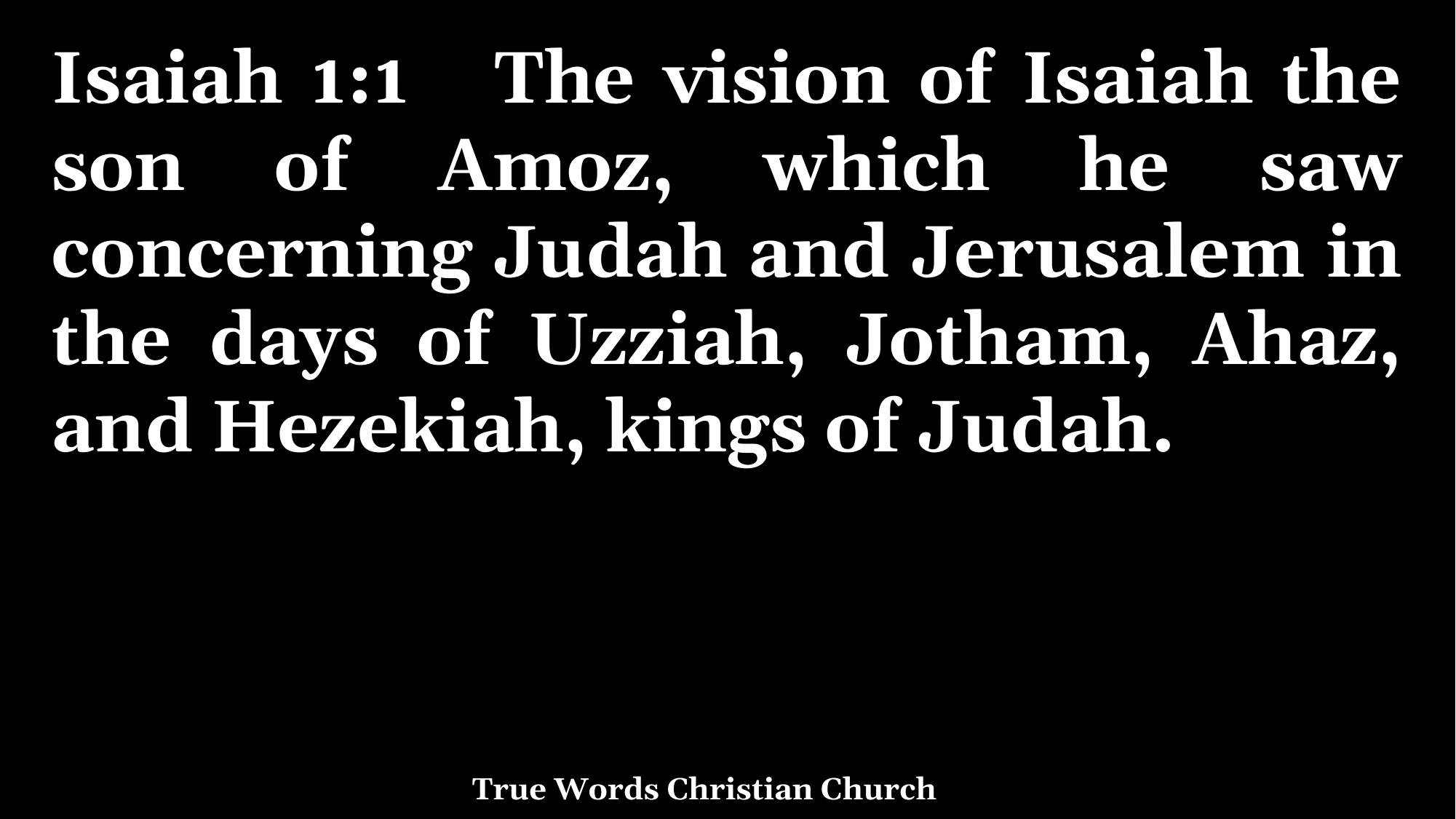

Isaiah 1:1   The vision of Isaiah the son of Amoz, which he saw concerning Judah and Jerusalem in the days of Uzziah, Jotham, Ahaz, and Hezekiah, kings of Judah.
True Words Christian Church